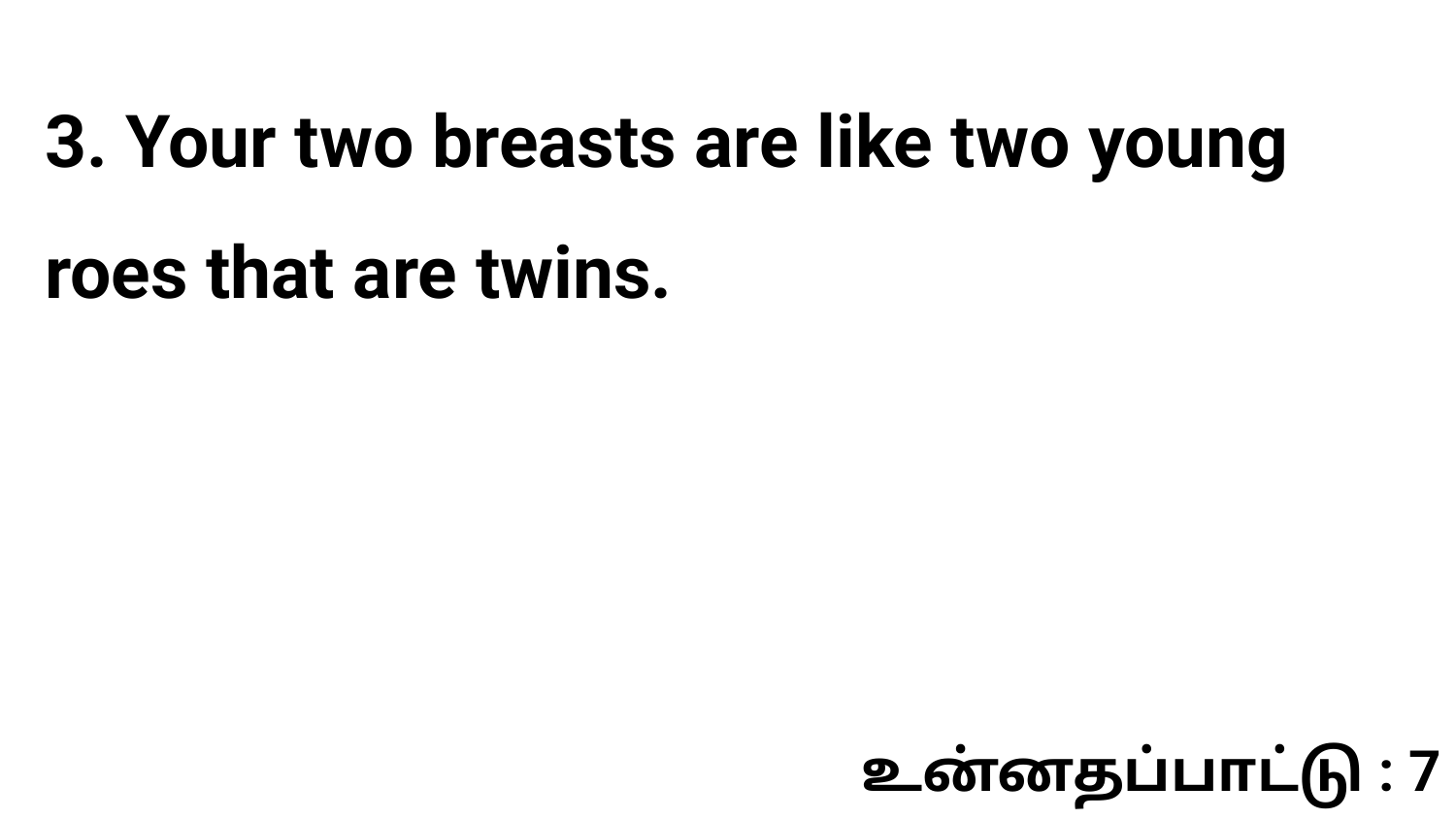

3. Your two breasts are like two young roes that are twins.
உன்னதப்பாட்டு : 7